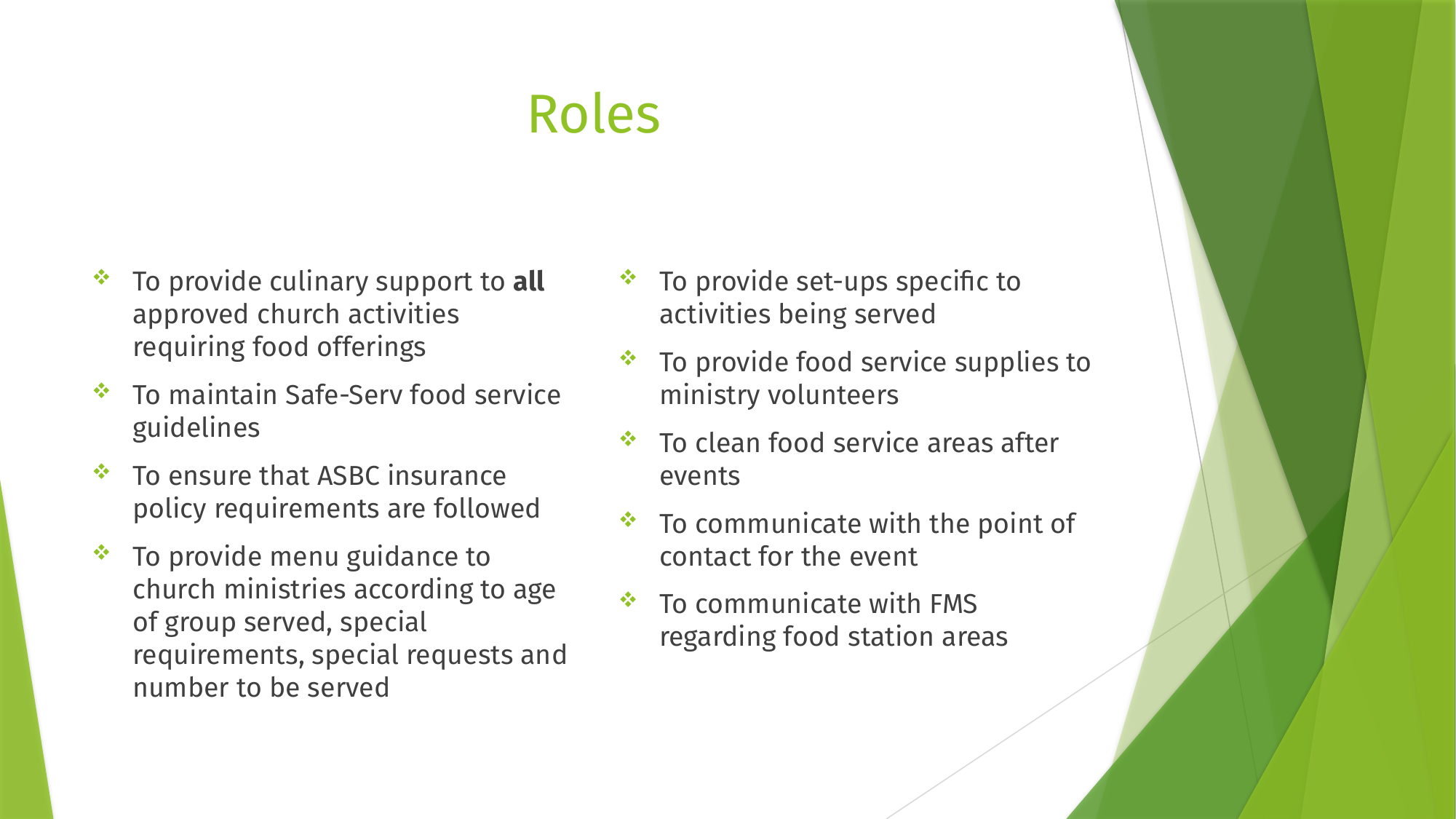

# Roles
To provide culinary support to all approved church activities requiring food offerings
To maintain Safe-Serv food service guidelines
To ensure that ASBC insurance policy requirements are followed
To provide menu guidance to church ministries according to age of group served, special requirements, special requests and number to be served
To provide set-ups specific to activities being served
To provide food service supplies to ministry volunteers
To clean food service areas after events
To communicate with the point of contact for the event
To communicate with FMS regarding food station areas